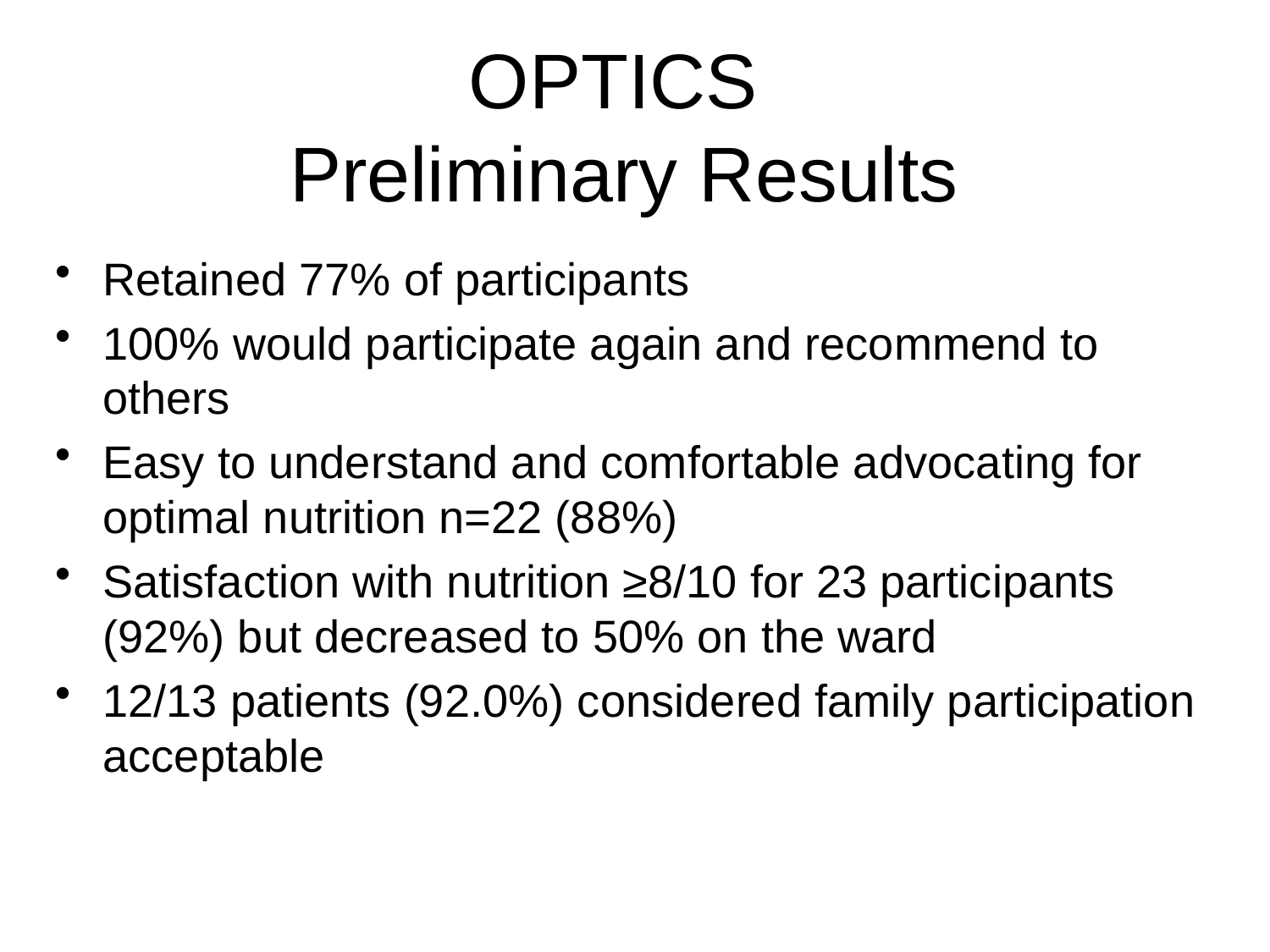

# OPTICS Preliminary Results
Retained 77% of participants
100% would participate again and recommend to others
Easy to understand and comfortable advocating for optimal nutrition n=22 (88%)
Satisfaction with nutrition ≥8/10 for 23 participants (92%) but decreased to 50% on the ward
12/13 patients (92.0%) considered family participation acceptable